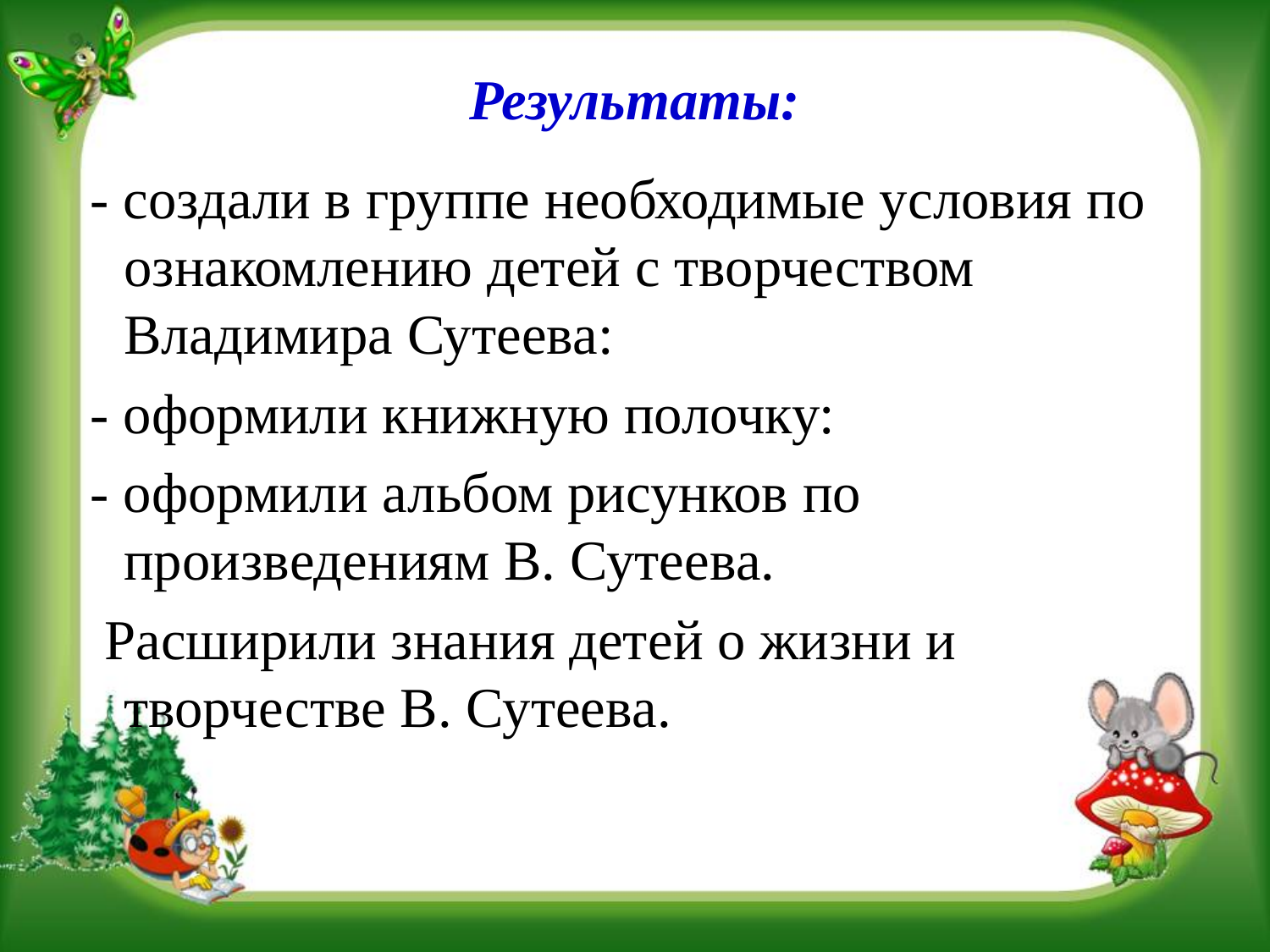

# Результаты:
 - создали в группе необходимые условия по ознакомлению детей с творчеством Владимира Сутеева:
 - оформили книжную полочку:
 - оформили альбом рисунков по    произведениям В. Сутеева.
  Расширили знания детей о жизни и творчестве В. Сутеева.